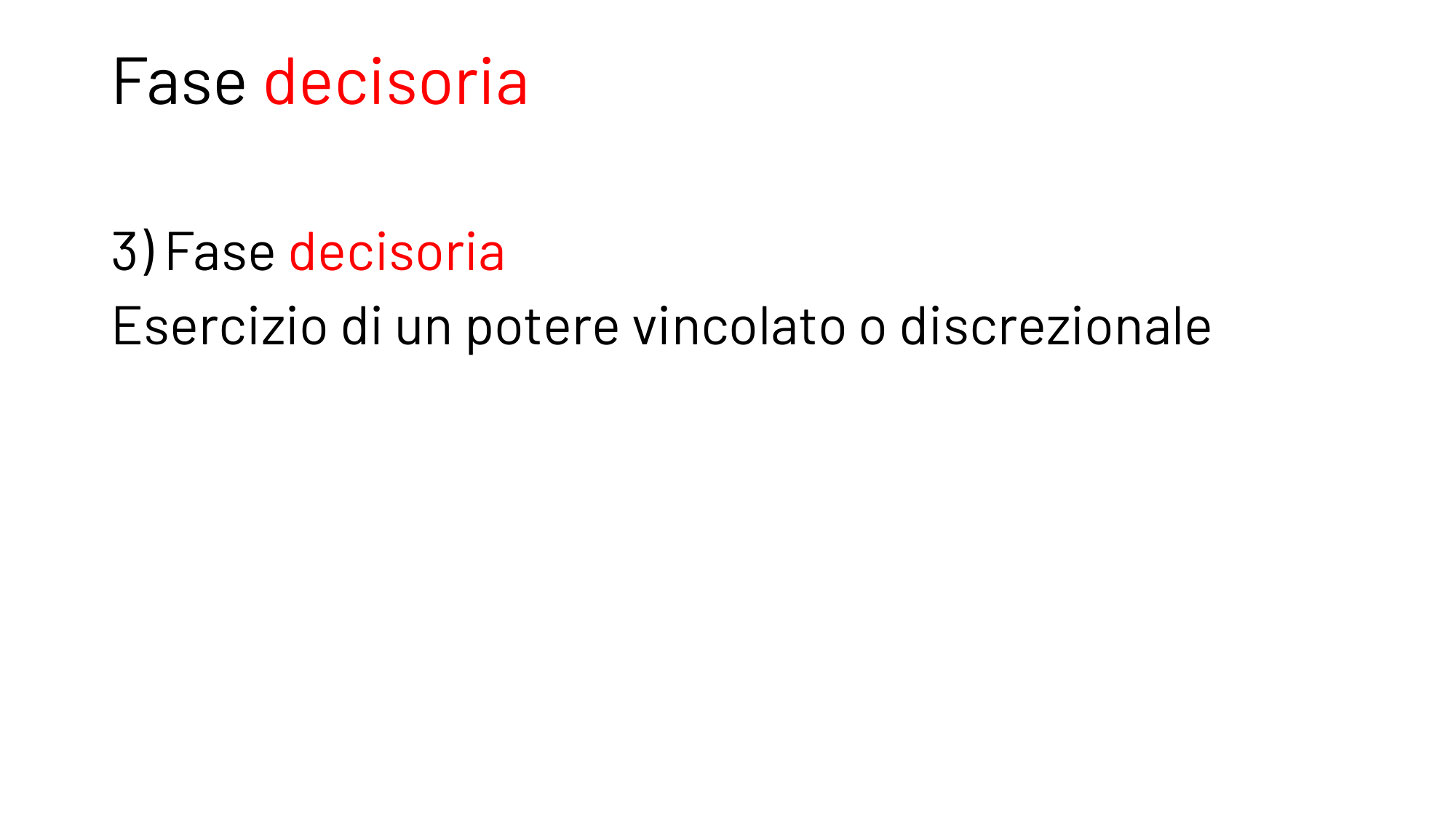

# Fase decisoria
3) Fase decisoria
Esercizio di un potere vincolato o discrezionale